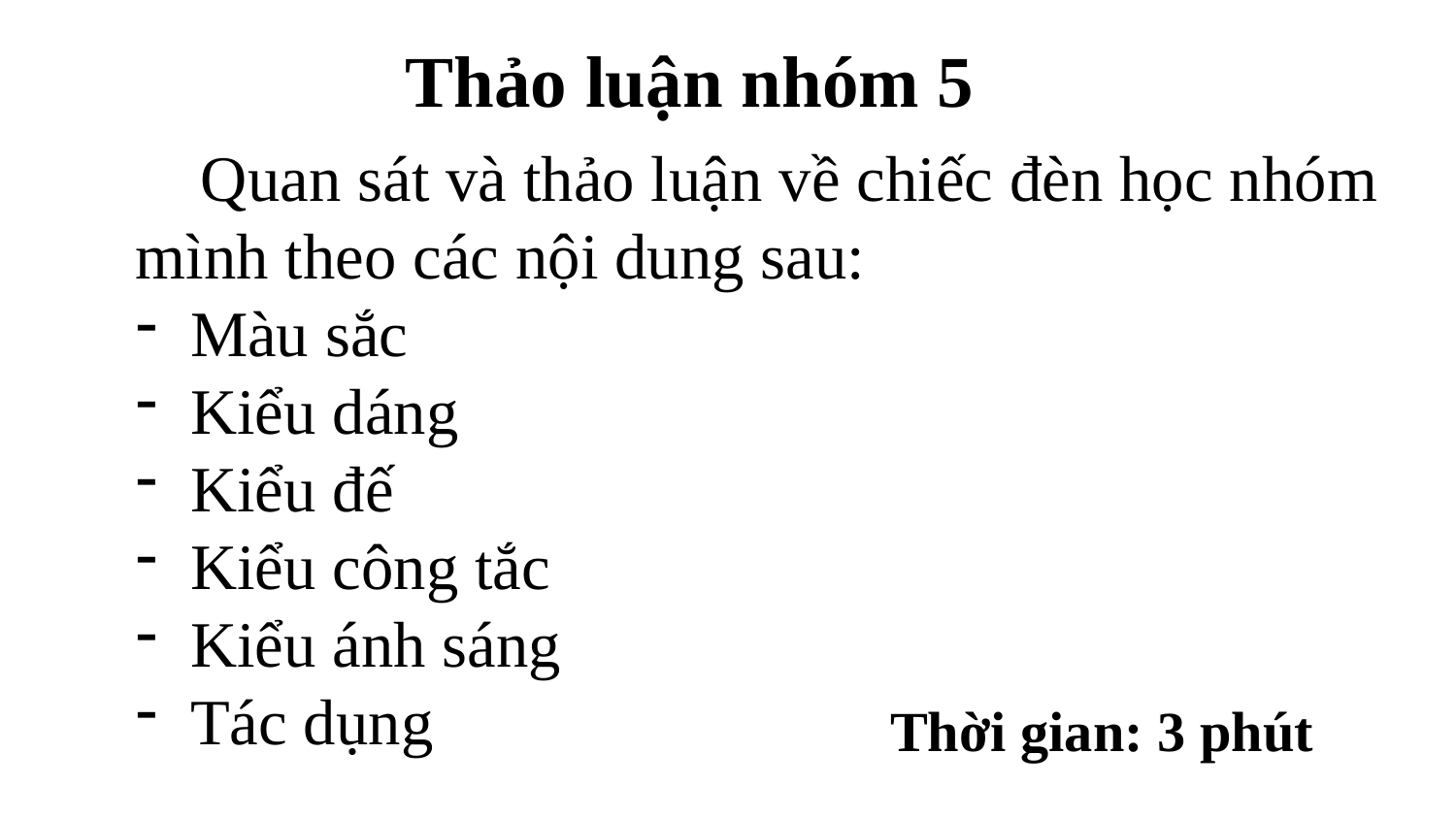

Thảo luận nhóm 5
    Quan sát và thảo luận về chiếc đèn học nhóm mình theo các nội dung sau:
Màu sắc
Kiểu dáng
Kiểu đế
Kiểu công tắc
Kiểu ánh sáng
Tác dụng
Thời gian: 3 phút